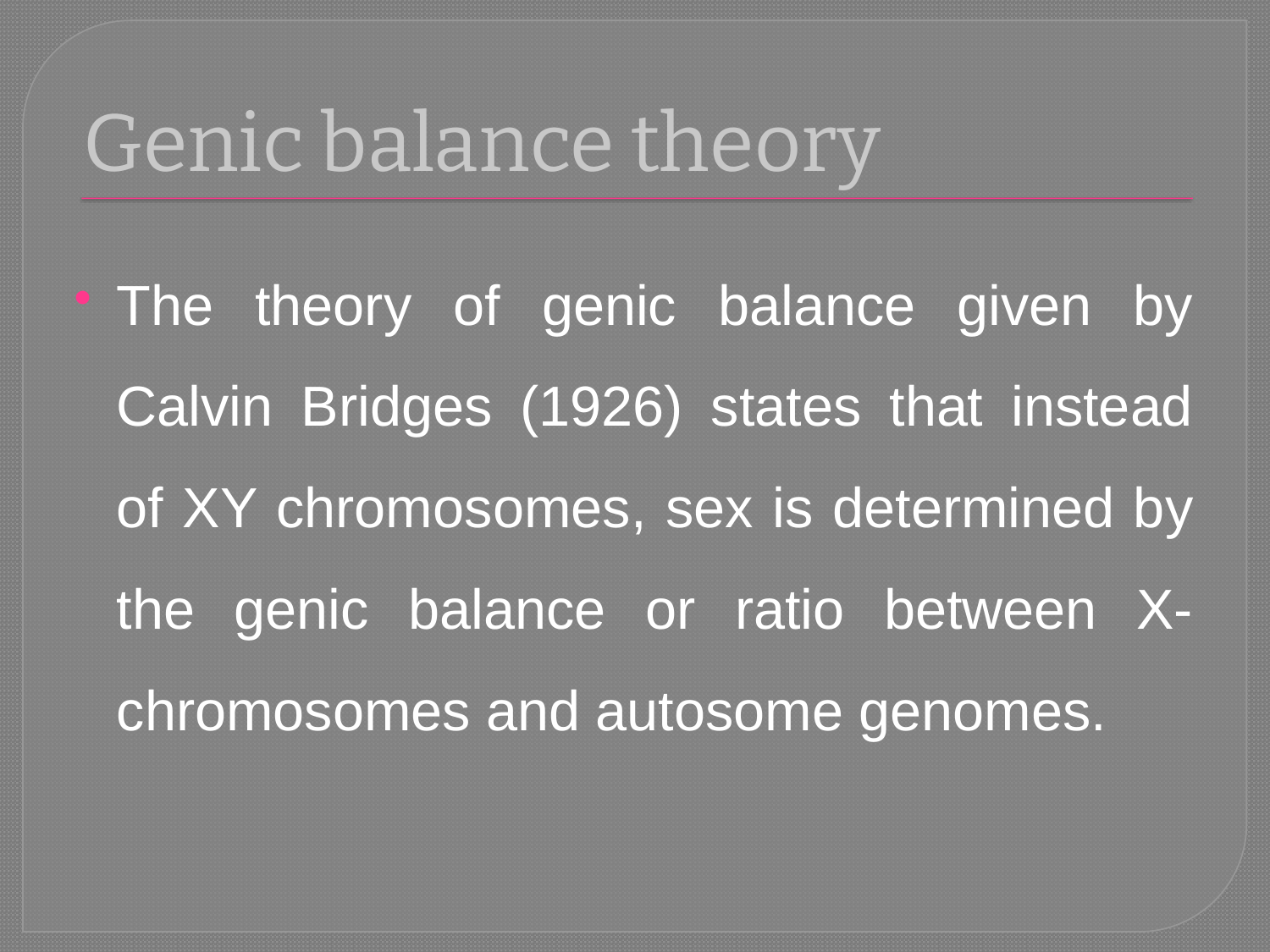

# Genic balance theory
The theory of genic balance given by Calvin Bridges (1926) states that instead of XY chromo­somes, sex is determined by the genic balance or ratio between X-chromosomes and autosome genomes.